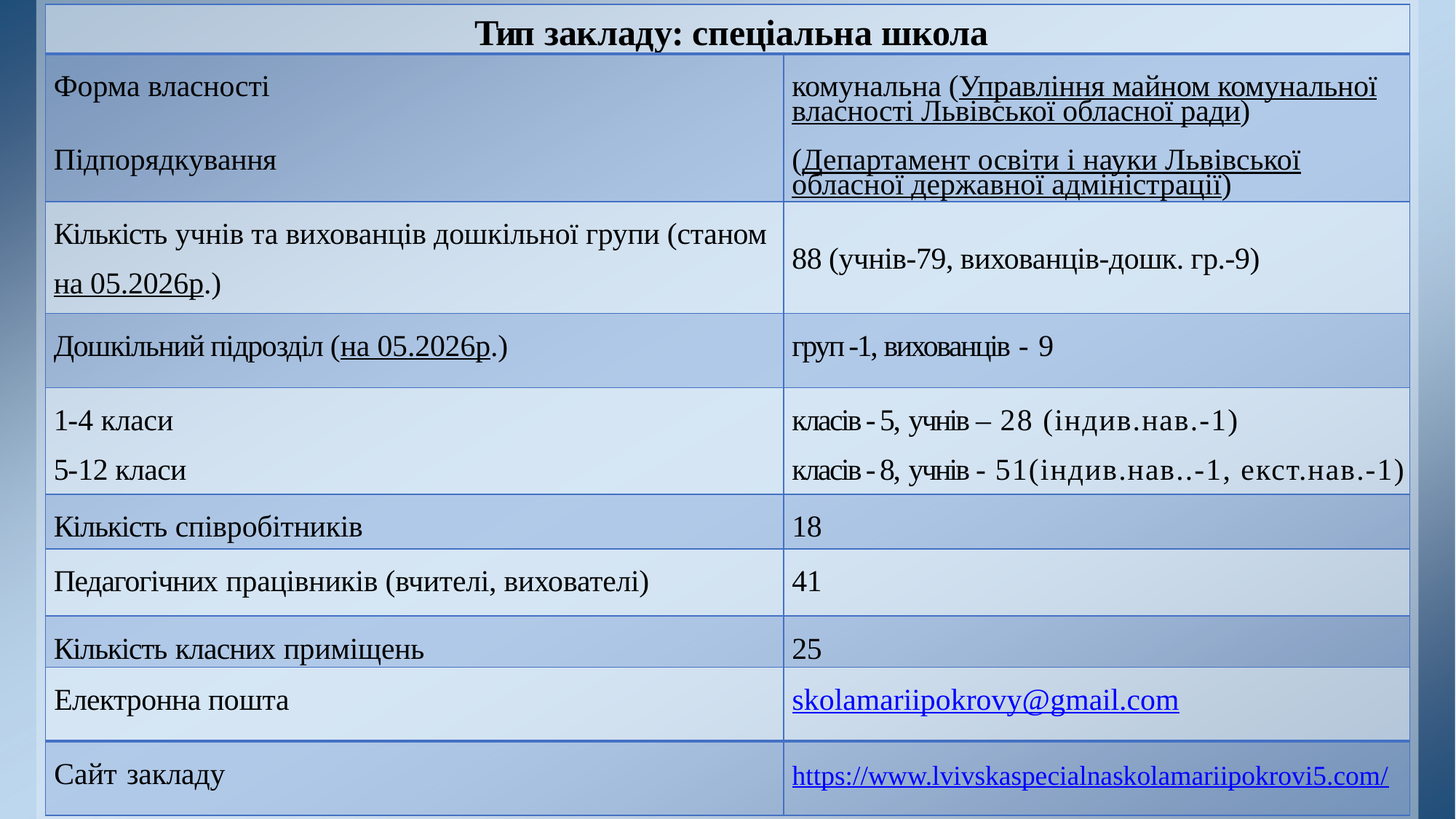

| Тип закладу: спеціальна школа | Спеціальна школа |
| --- | --- |
| Форма власності Підпорядкування | комунальна (Управління майном комунальної власності Львівської обласної ради) (Департамент освіти і науки Львівської обласної державної адміністрації) |
| Кількість учнів та вихованців дошкільної групи (станом на 05.2026р.) | 88 (учнів-79, вихованців-дошк. гр.-9) |
| Дошкільний підрозділ (на 05.2026р.) | груп -1, вихованців - 9 |
| 1-4 класи 5-12 класи | класів - 5, учнів – 28 (індив.нав.-1) класів - 8, учнів - 51(індив.нав..-1, екст.нав.-1) |
| Кількість співробітників | 18 |
| Педагогічних працівників (вчителі, вихователі) | 41 |
| Кількість класних приміщень | 25 |
| Електронна пошта | skolamariipokrovy@gmail.com |
| Сайт закладу | https://www.lvivskaspecialnaskolamariipokrovi5.com/ |